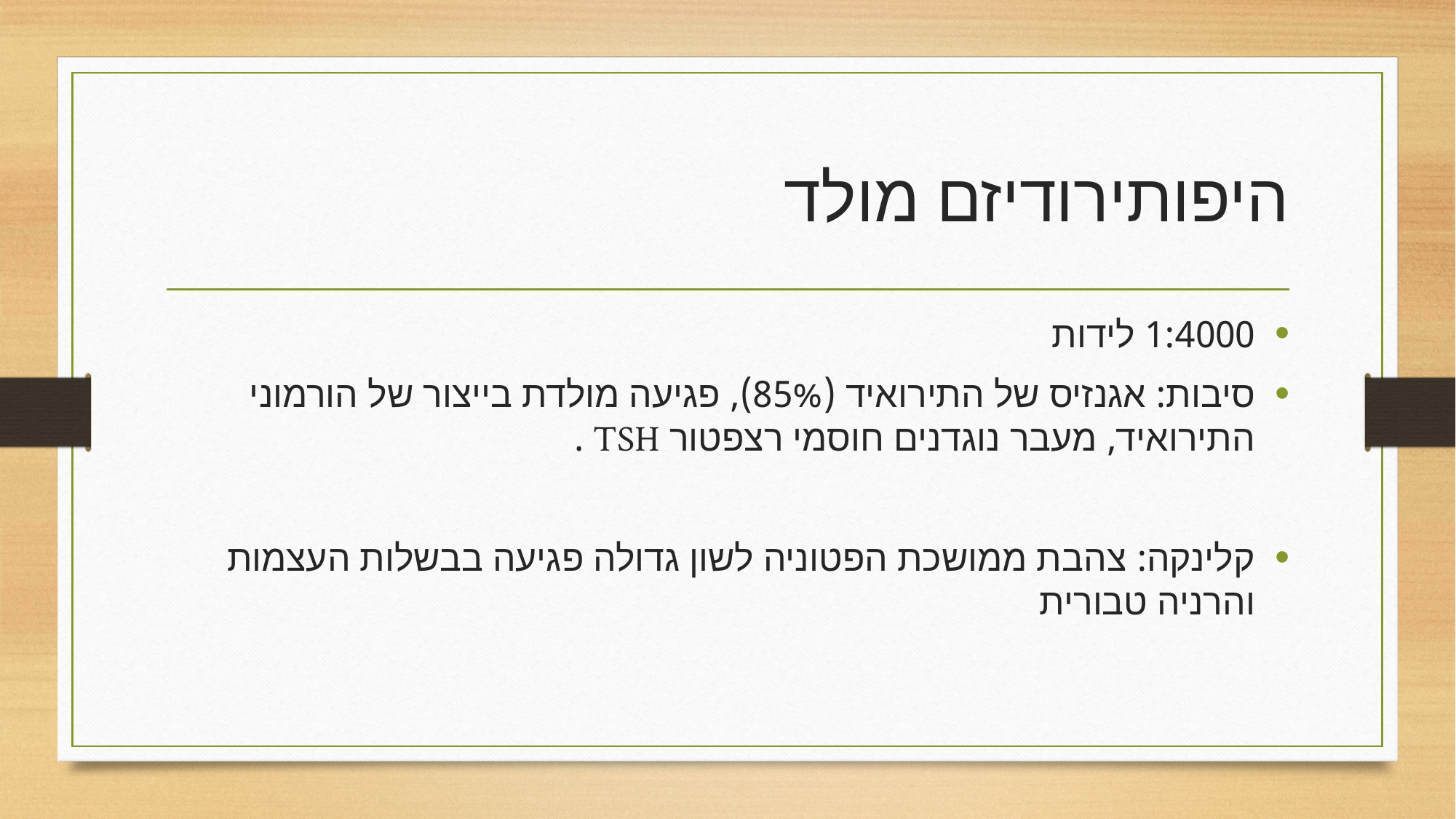

# היפותירודיזם מולד
1:4000 לידות
סיבות: אגנזיס של התירואיד (85%), פגיעה מולדת בייצור של הורמוני התירואיד, מעבר נוגדנים חוסמי רצפטור TSH .

קלינקה: צהבת ממושכת הפטוניה לשון גדולה פגיעה בבשלות העצמות והרניה טבורית